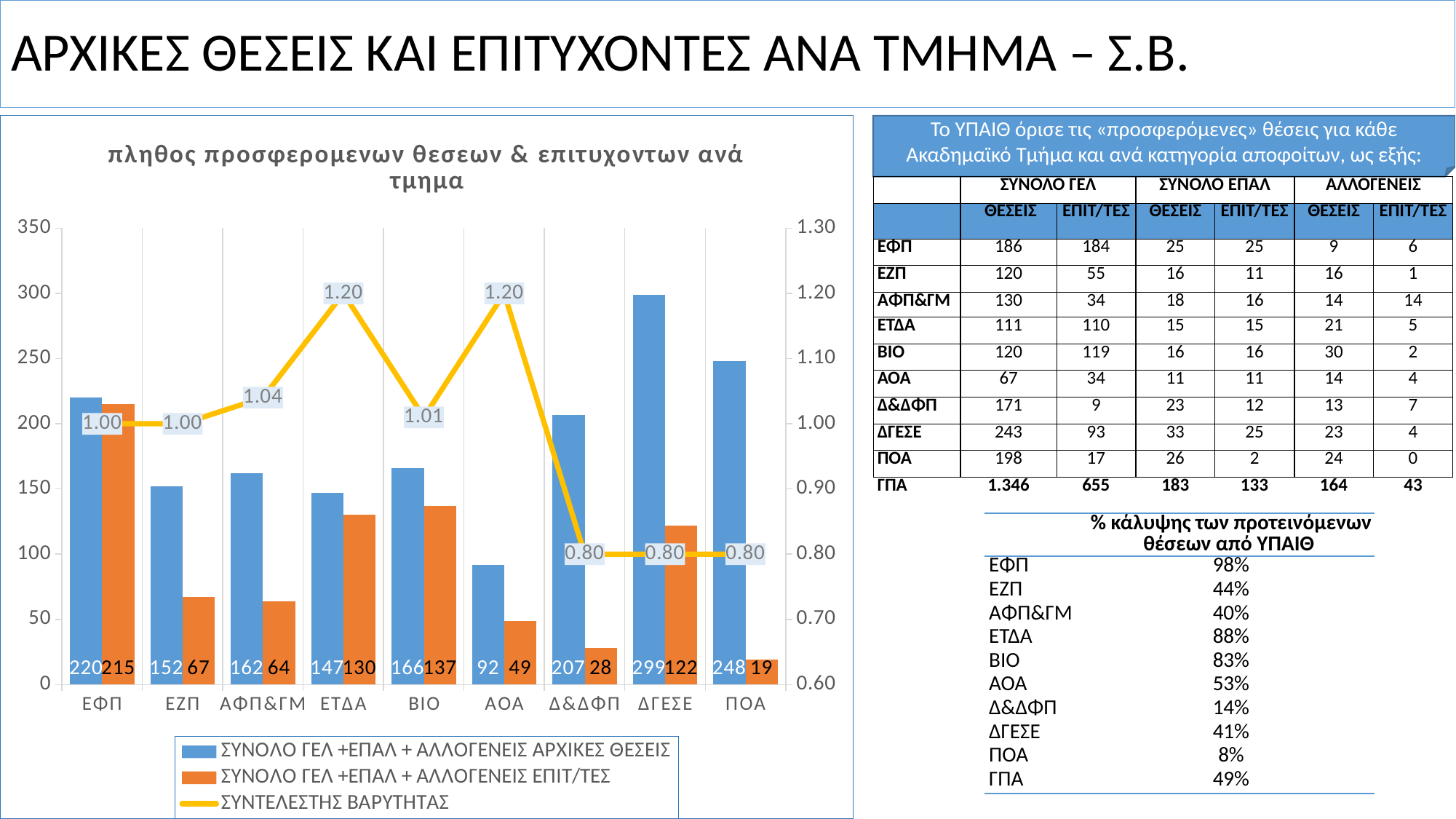

# ΑΡΧΙΚΕΣ ΘΕΣΕΙΣ ΚΑΙ ΕΠΙΤΥΧΟΝΤΕΣ ΑΝΑ ΤΜΗΜΑ – Σ.Β.

### Chart: πληθος προσφερομενων θεσεων & επιτυχοντων ανά τμημα

| Category | ΣΥΝΟΛΟ ΓΕΛ +ΕΠΑΛ + ΑΛΛΟΓΕΝΕΙΣ | ΣΥΝΟΛΟ ΓΕΛ +ΕΠΑΛ + ΑΛΛΟΓΕΝΕΙΣ | ΣΥΝΤΕΛΕΣΤΗΣ ΒΑΡΥΤΗΤΑΣ |
|---|---|---|---|
| ΕΦΠ | 220.0 | 215.0 | 1.0 |
| ΕΖΠ | 152.0 | 67.0 | 1.0 |
| ΑΦΠ&ΓΜ | 162.0 | 64.0 | 1.04 |
| ΕΤΔΑ | 147.0 | 130.0 | 1.2 |
| ΒΙΟ | 166.0 | 137.0 | 1.01 |
| ΑΟΑ | 92.0 | 49.0 | 1.2 |
| Δ&ΔΦΠ | 207.0 | 28.0 | 0.8 |
| ΔΓΕΣΕ | 299.0 | 122.0 | 0.8 |
| ΠΟΑ | 248.0 | 19.0 | 0.8 |

Το ΥΠΑΙΘ όρισε τις «προσφερόμενες» θέσεις για κάθε Ακαδημαϊκό Τμήμα και ανά κατηγορία αποφοίτων, ως εξής:

|  | ΣΥΝΟΛΟ ΓΕΛ |  | ΣΥΝΟΛΟ ΕΠΑΛ |  | ΑΛΛΟΓΕΝΕΙΣ |  |
| --- | --- | --- | --- | --- | --- | --- |
|  | ΘΕΣΕΙΣ | ΕΠΙΤ/ΤΕΣ | ΘΕΣΕΙΣ | ΕΠΙΤ/ΤΕΣ | ΘΕΣΕΙΣ | ΕΠΙΤ/ΤΕΣ |
| ΕΦΠ | 186 | 184 | 25 | 25 | 9 | 6 |
| ΕΖΠ | 120 | 55 | 16 | 11 | 16 | 1 |
| ΑΦΠ&ΓΜ | 130 | 34 | 18 | 16 | 14 | 14 |
| ΕΤΔΑ | 111 | 110 | 15 | 15 | 21 | 5 |
| ΒΙΟ | 120 | 119 | 16 | 16 | 30 | 2 |
| ΑΟΑ | 67 | 34 | 11 | 11 | 14 | 4 |
| Δ&ΔΦΠ | 171 | 9 | 23 | 12 | 13 | 7 |
| ΔΓΕΣΕ | 243 | 93 | 33 | 25 | 23 | 4 |
| ΠΟΑ | 198 | 17 | 26 | 2 | 24 | 0 |
| ΓΠΑ | 1.346 | 655 | 183 | 133 | 164 | 43 |
|  | % κάλυψης των προτεινόμενων θέσεων από ΥΠΑΙΘ |
| --- | --- |
| ΕΦΠ | 98% |
| ΕΖΠ | 44% |
| ΑΦΠ&ΓΜ | 40% |
| ΕΤΔΑ | 88% |
| ΒΙΟ | 83% |
| ΑΟΑ | 53% |
| Δ&ΔΦΠ | 14% |
| ΔΓΕΣΕ | 41% |
| ΠΟΑ | 8% |
| ΓΠΑ | 49% |